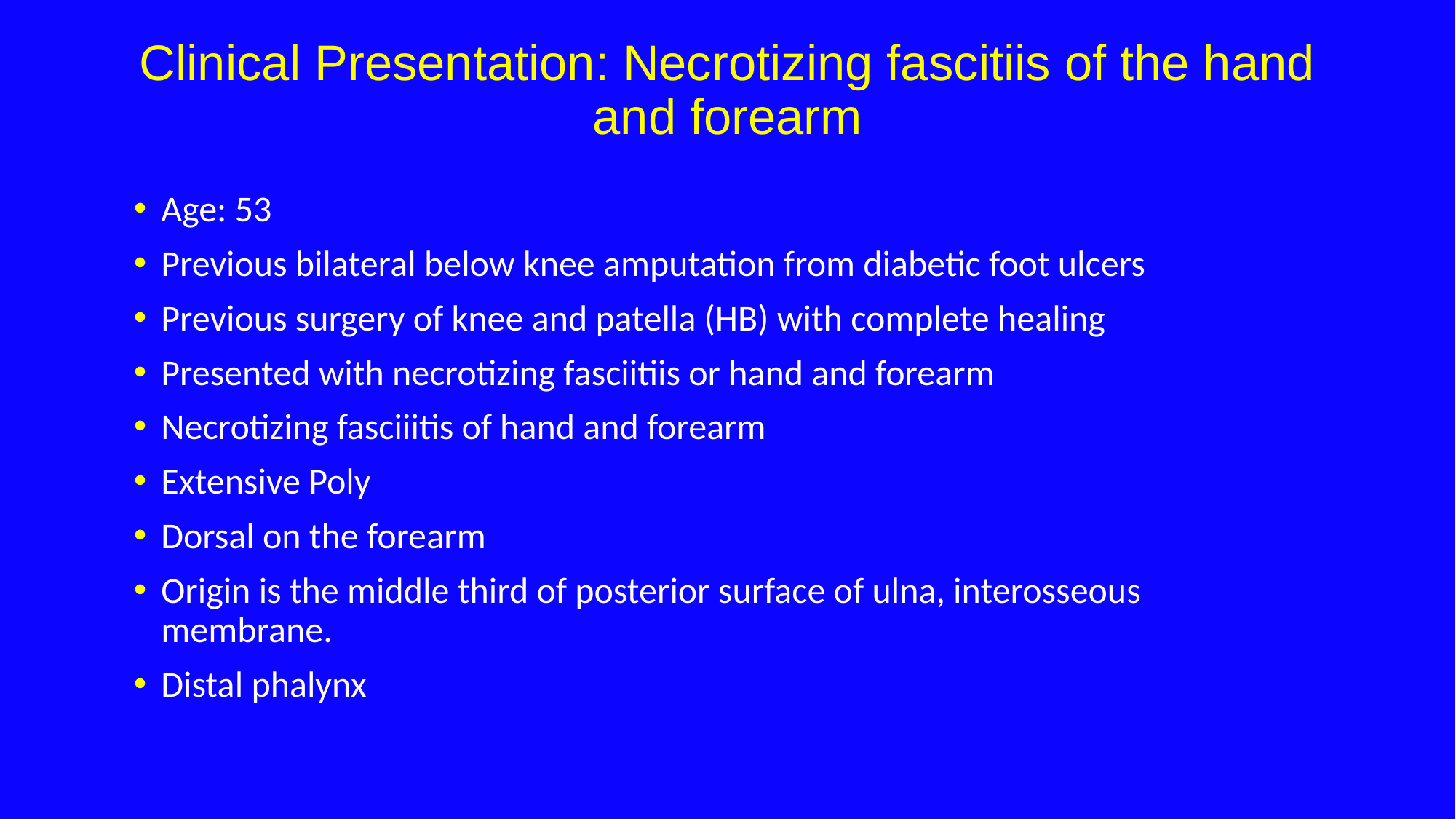

Clinical Presentation: Necrotizing fascitiis of the hand and forearm

Age: 53
Previous bilateral below knee amputation from diabetic foot ulcers
Previous surgery of knee and patella (HB) with complete healing
Presented with necrotizing fasciitiis or hand and forearm
Necrotizing fasciiitis of hand and forearm
Extensive Poly
Dorsal on the forearm
Origin is the middle third of posterior surface of ulna, interosseous membrane.
Distal phalynx